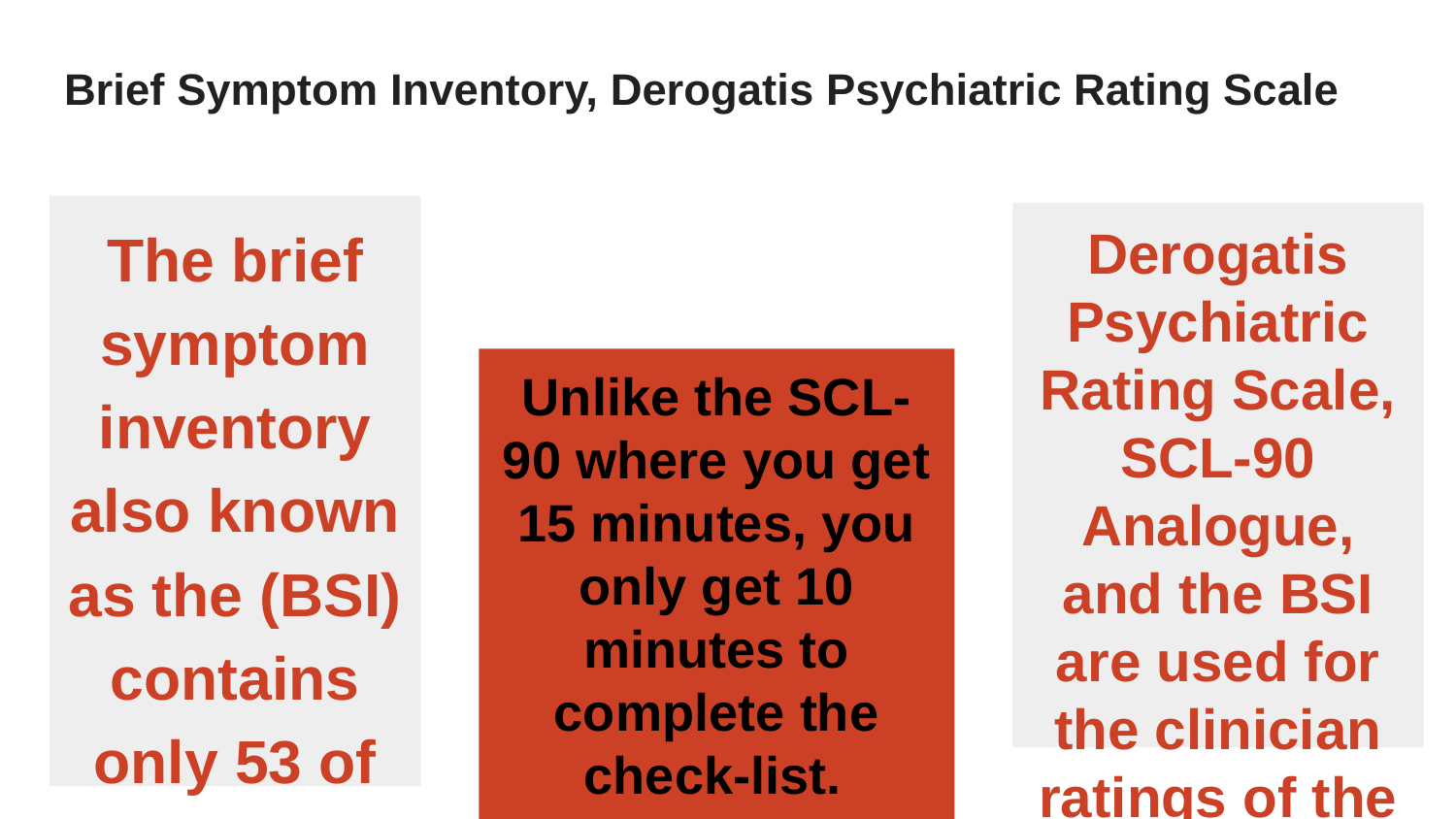

# Brief Symptom Inventory, Derogatis Psychiatric Rating Scale
The brief symptom inventory also known as the (BSI) contains only 53 of the items on the symptom checklist 90.
Derogatis Psychiatric Rating Scale, SCL-90 Analogue, and the BSI are used for the clinician ratings of the same symptom list but with lesser time.
Unlike the SCL-90 where you get 15 minutes, you only get 10 minutes to complete the check-list.